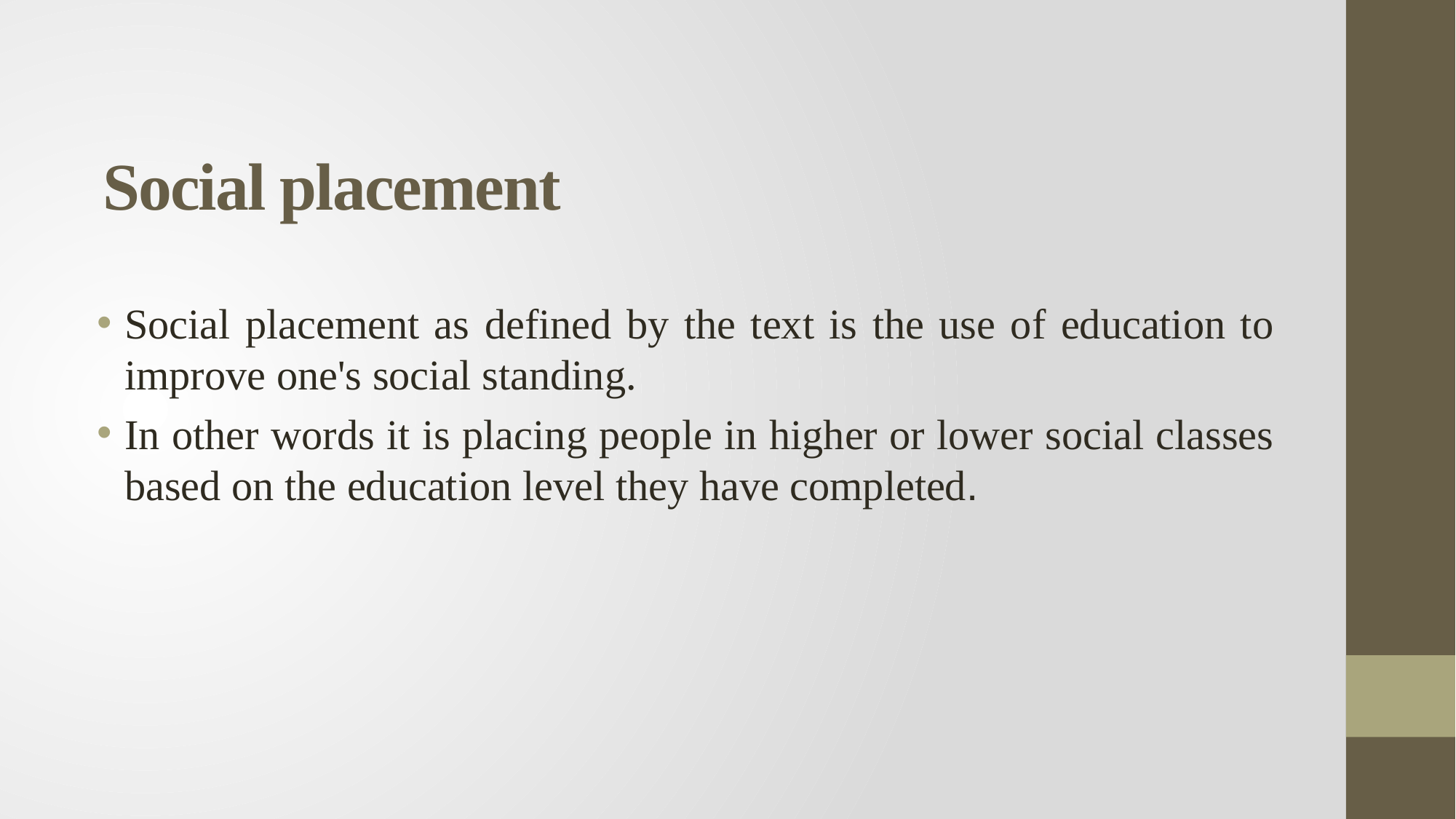

# Social placement
Social placement as defined by the text is the use of education to improve one's social standing.
In other words it is placing people in higher or lower social classes based on the education level they have completed.